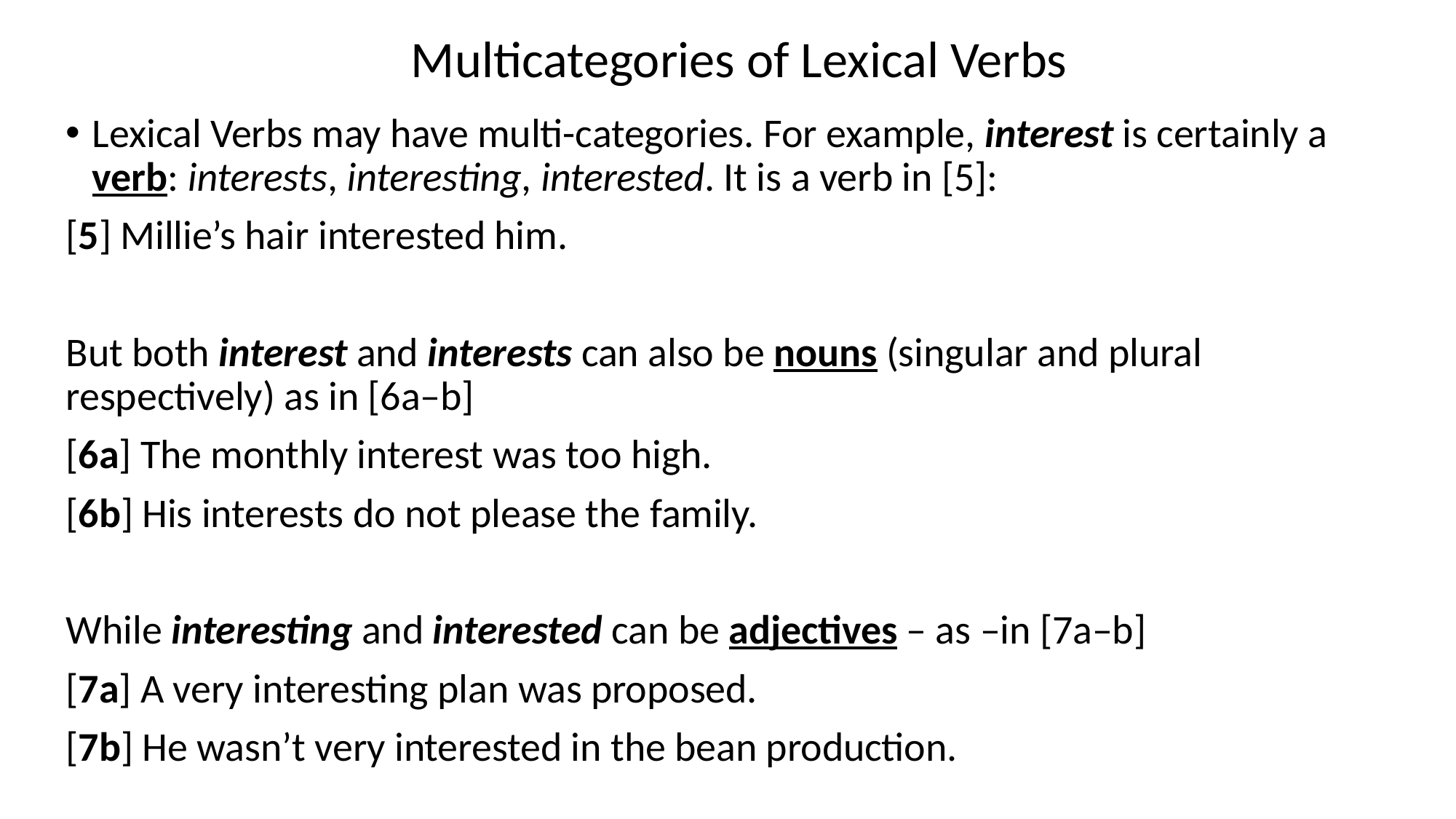

# Multicategories of Lexical Verbs
Lexical Verbs may have multi-categories. For example, interest is certainly a verb: interests, interesting, interested. It is a verb in [5]:
[5] Millie’s hair interested him.

But both interest and interests can also be nouns (singular and plural respectively) as in [6a–b]
[6a] The monthly interest was too high.
[6b] His interests do not please the family.

While interesting and interested can be adjectives – as –in [7a–b]
[7a] A very interesting plan was proposed.
[7b] He wasn’t very interested in the bean production.